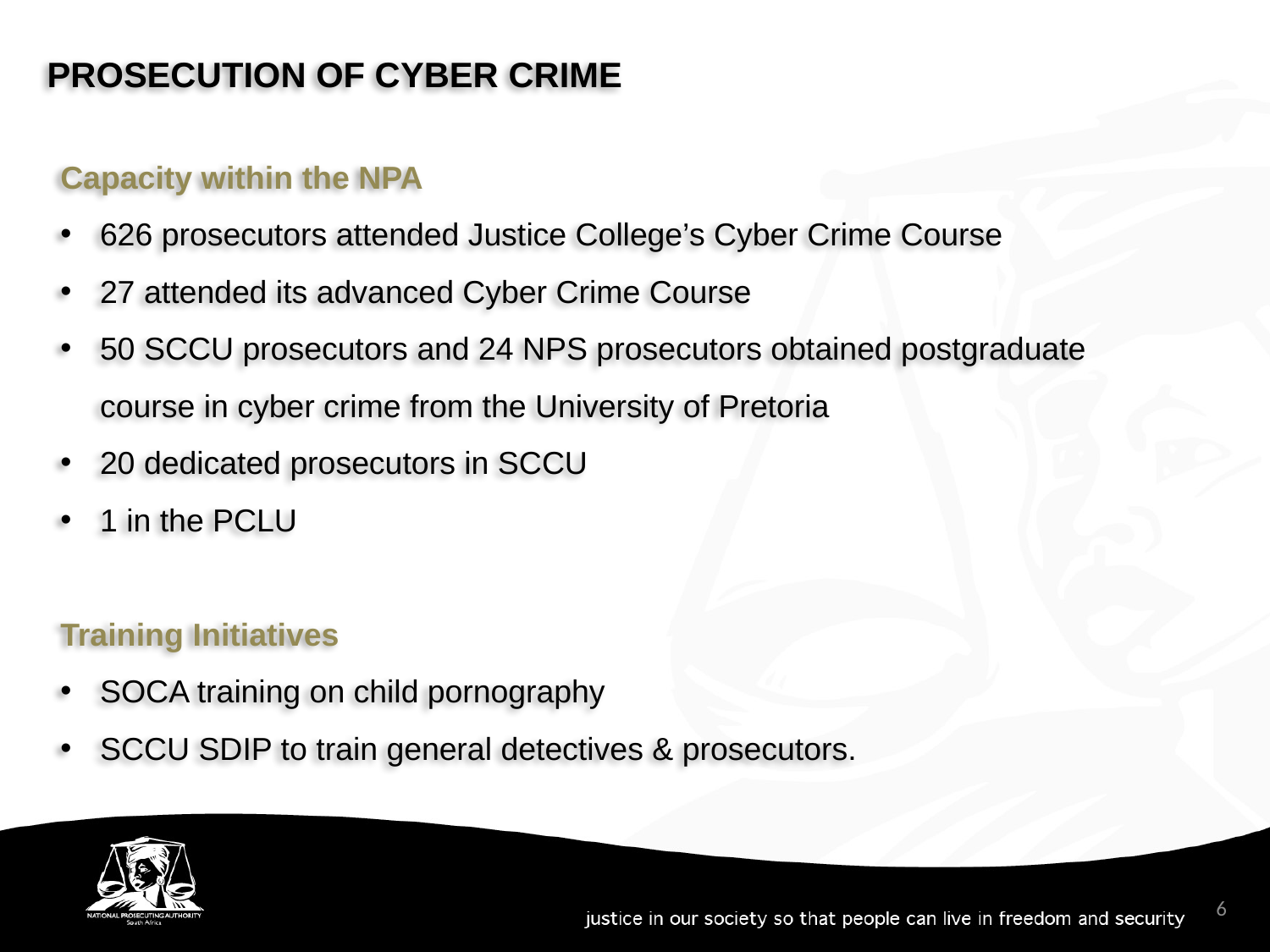

PROSECUTION OF CYBER CRIME
Capacity within the NPA
626 prosecutors attended Justice College’s Cyber Crime Course
27 attended its advanced Cyber Crime Course
50 SCCU prosecutors and 24 NPS prosecutors obtained postgraduate course in cyber crime from the University of Pretoria
20 dedicated prosecutors in SCCU
1 in the PCLU

Training Initiatives
SOCA training on child pornography
SCCU SDIP to train general detectives & prosecutors.

6